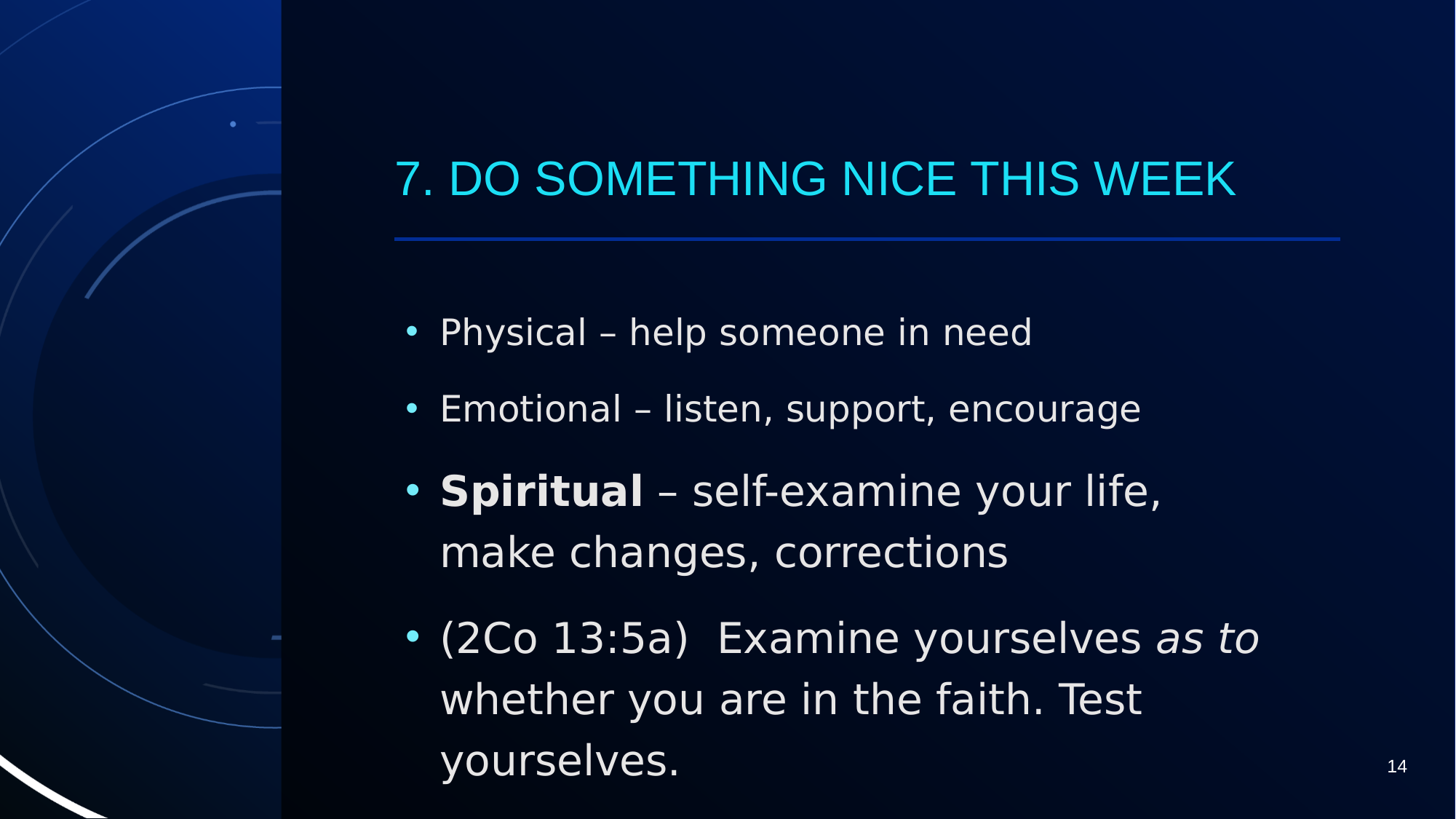

# 7. Do something nice this week
Physical – help someone in need
Emotional – listen, support, encourage
Spiritual – self-examine your life, make changes, corrections
(2Co 13:5a)  Examine yourselves as to whether you are in the faith. Test yourselves.
14